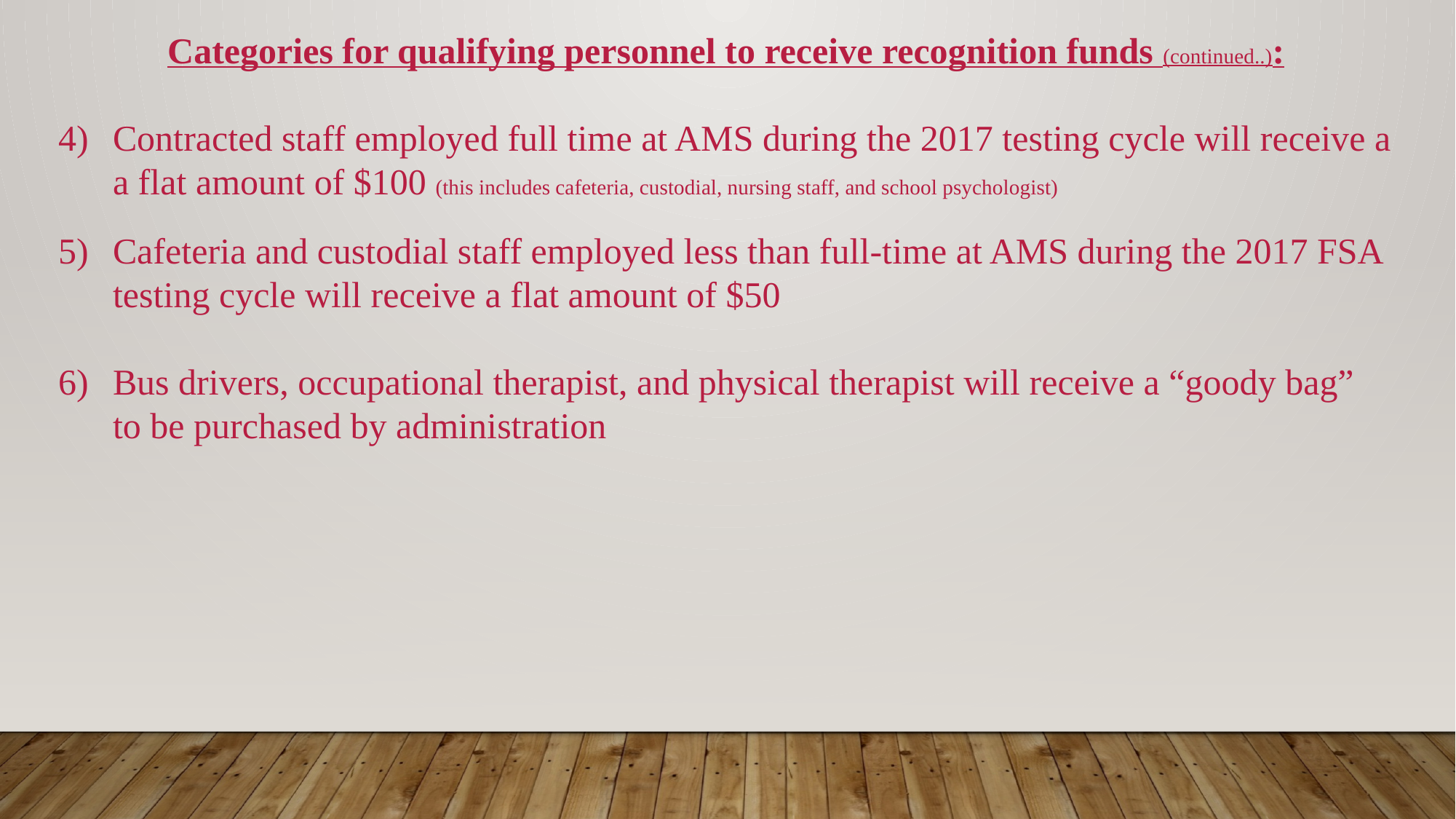

Categories for qualifying personnel to receive recognition funds (continued..):

Contracted staff employed full time at AMS during the 2017 testing cycle will receive a
      a flat amount of $100 (this includes cafeteria, custodial, nursing staff, and school psychologist)

Cafeteria and custodial staff employed less than full-time at AMS during the 2017 FSA
      testing cycle will receive a flat amount of $50

Bus drivers, occupational therapist, and physical therapist will receive a “goody bag”
      to be purchased by administration